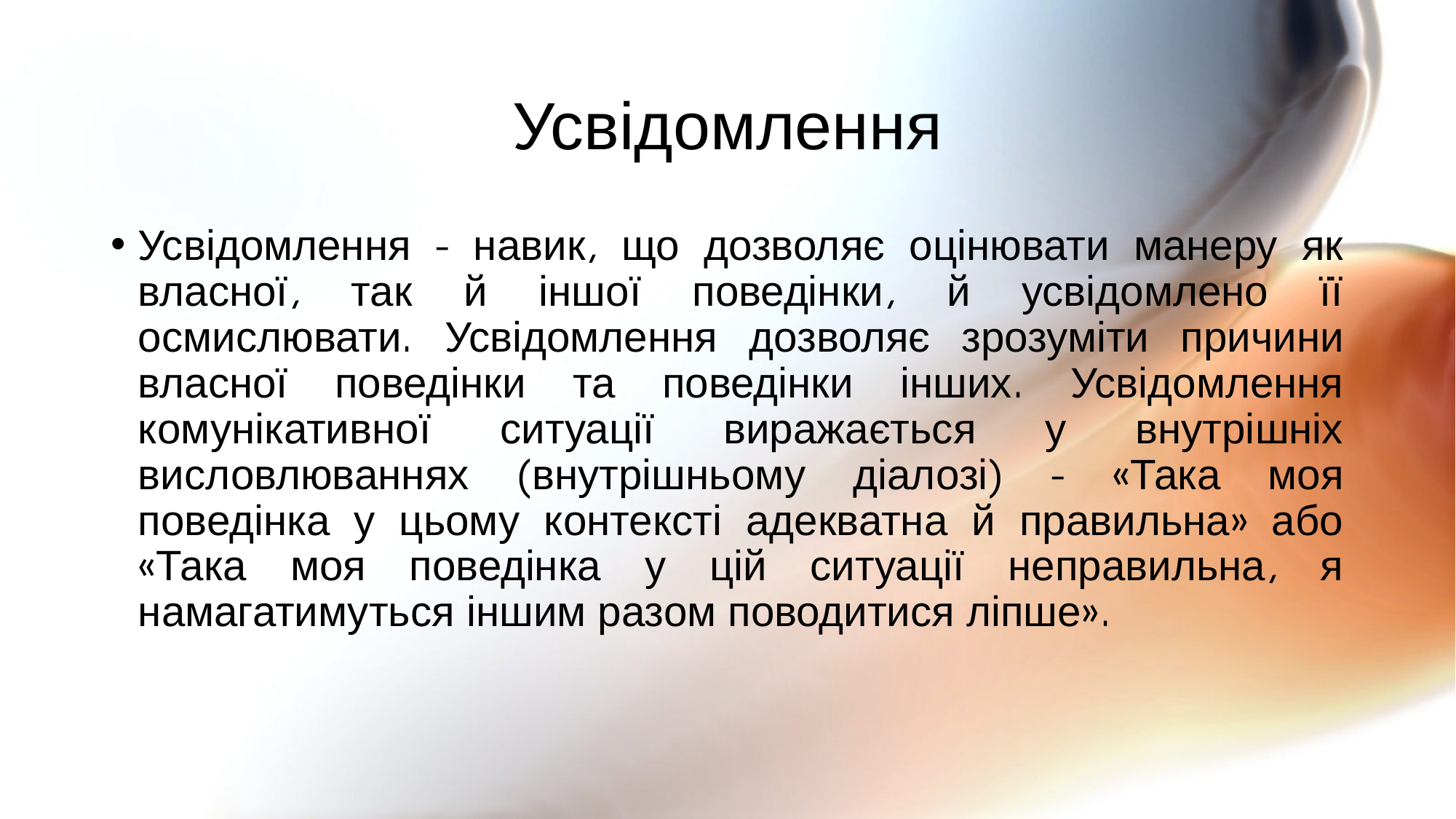

# Усвідомлення
Усвідомлення - навик, що дозволяє оцінювати манеру як власної, так й іншої поведінки, й усвідомлено її осмислювати. Усвідомлення дозволяє зрозуміти причини власної поведінки та поведінки інших. Усвідомлення комунікативної ситуації виражається у внутрішніх висловлюваннях (внутрішньому діалозі) - «Така моя поведінка у цьому контексті адекватна й правильна» або «Така моя поведінка у цій ситуації неправильна, я намагатимуться іншим разом поводитися ліпше».